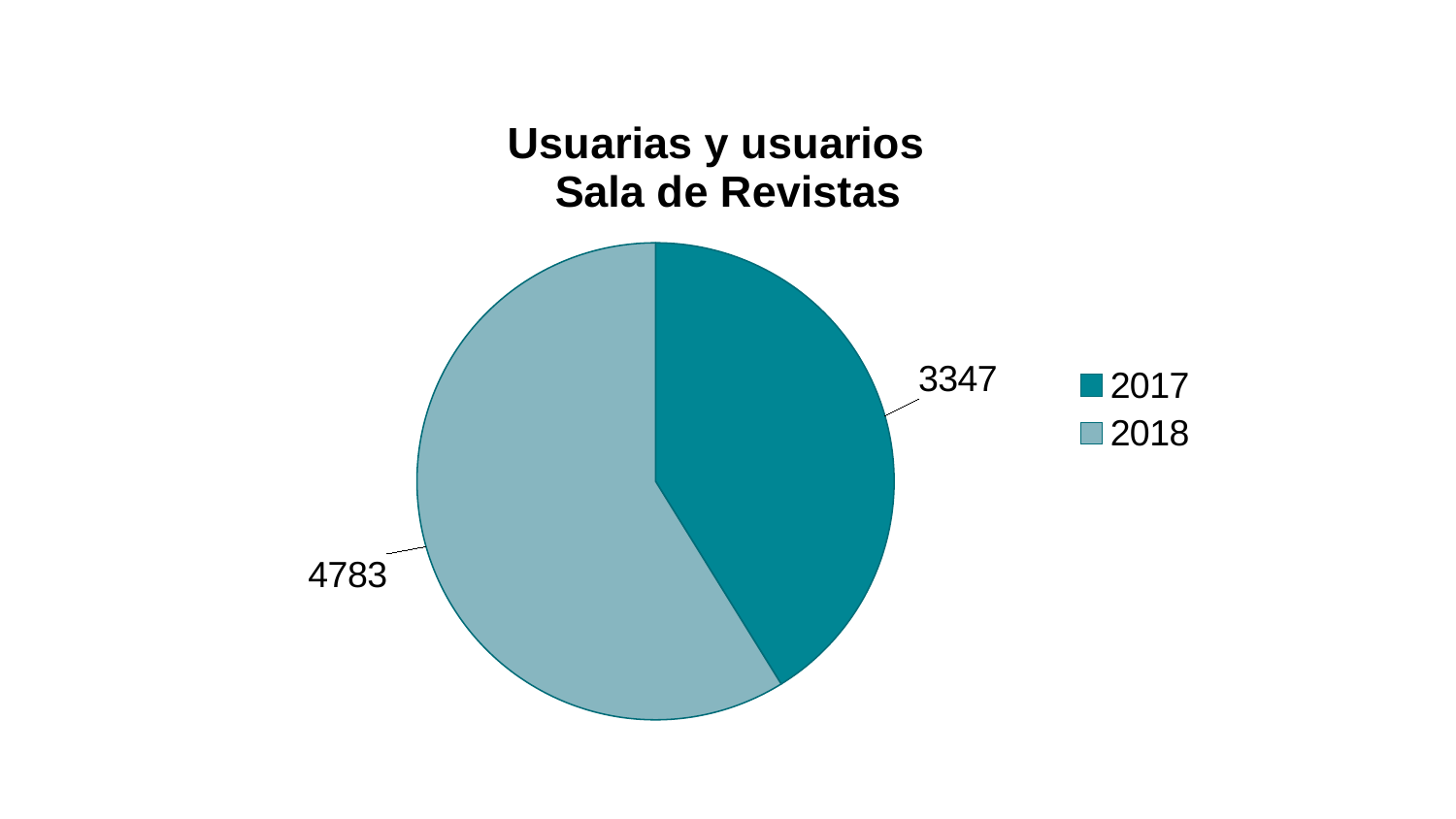

### Chart: Usuarias y usuarios
Sala de Revistas

| Category | Usuarias y usuarios  Sala de Revistas |
|---|---|
| 2017 | 3347.0 |
| 2018 | 4783.0 |